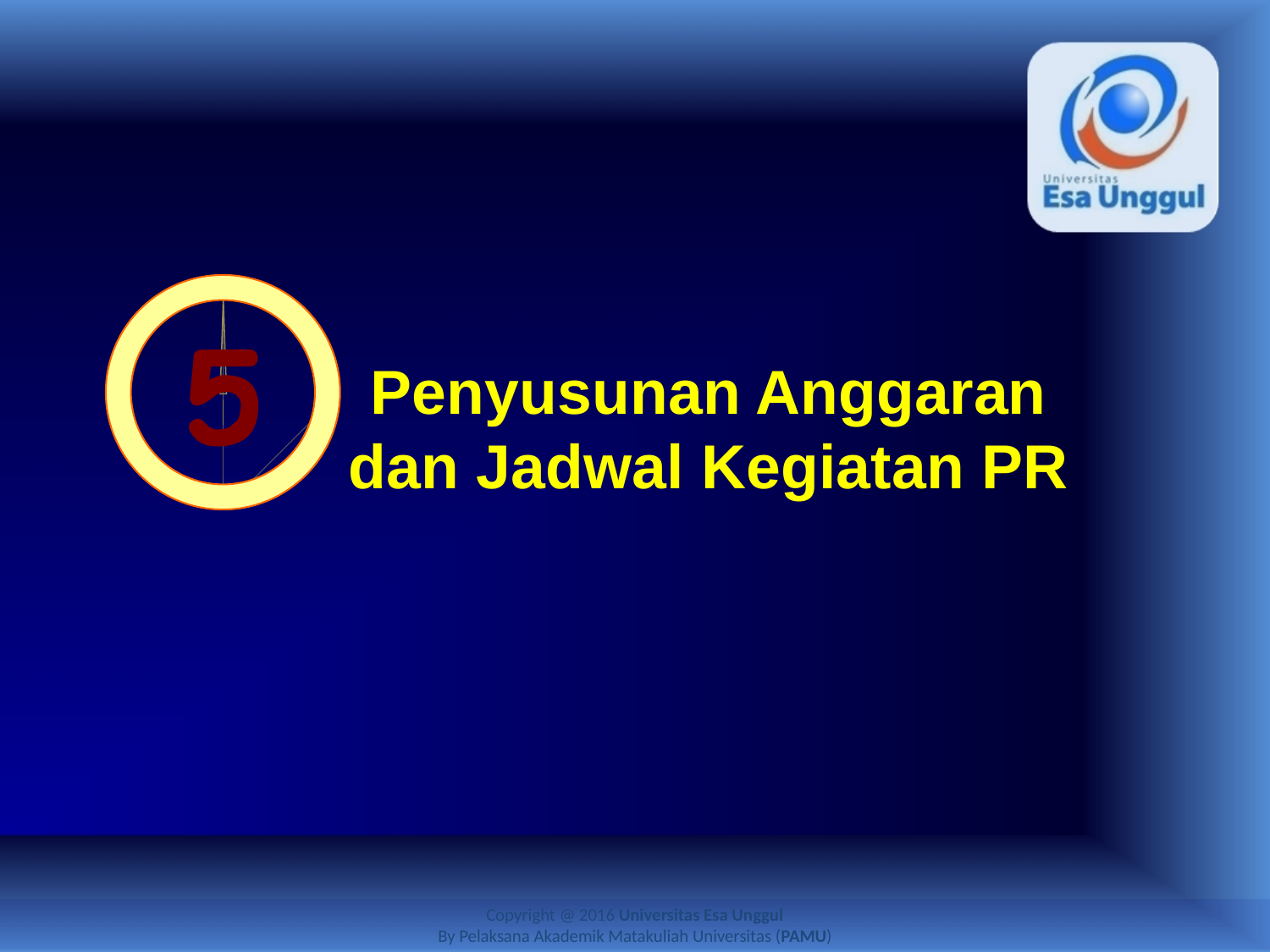

# Penyusunan Anggaran dan Jadwal Kegiatan PR
5